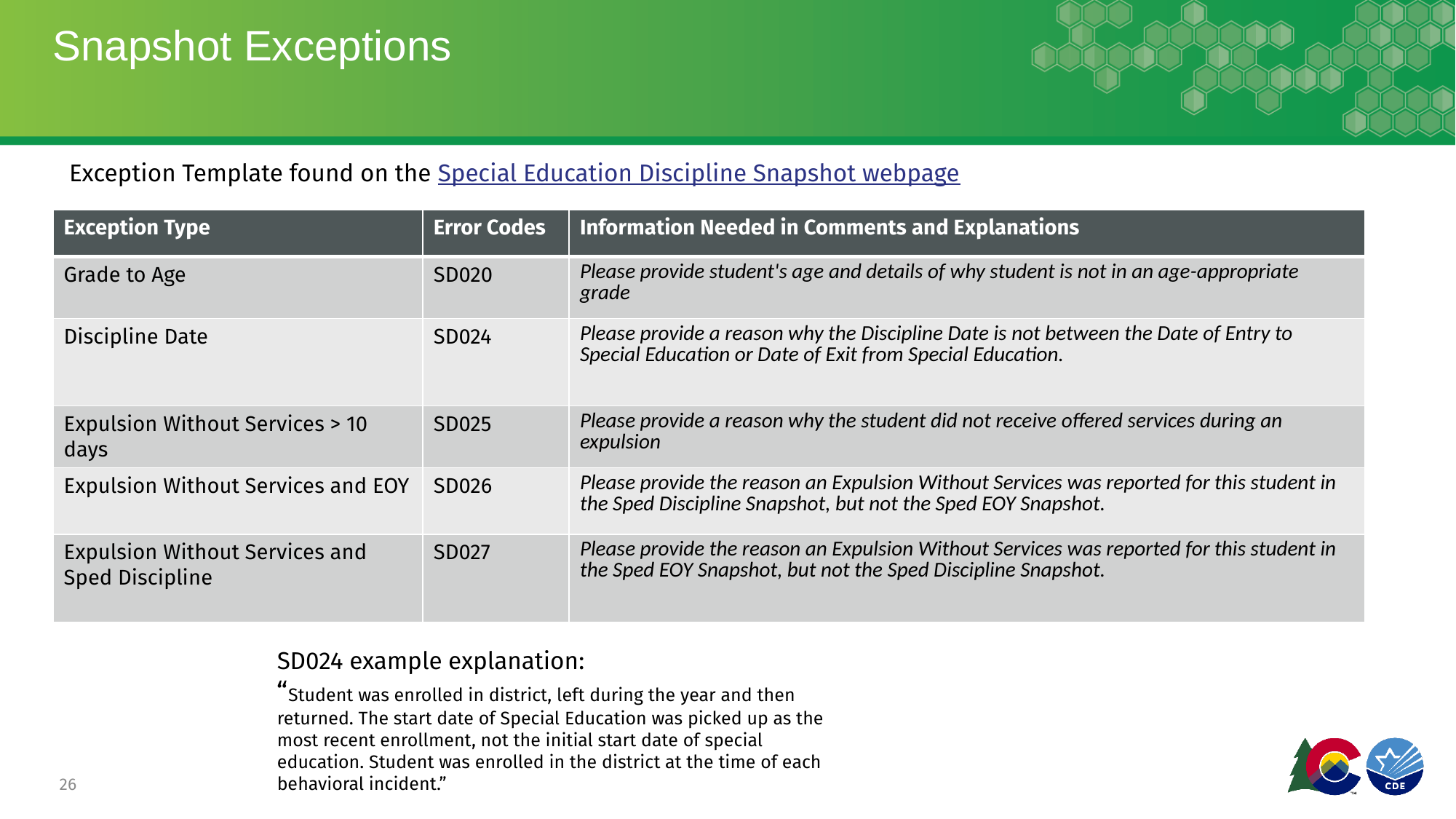

# Snapshot Exceptions
Exception Template found on the Special Education Discipline Snapshot webpage
| Exception Type | Error Codes | Information Needed in Comments and Explanations |
| --- | --- | --- |
| Grade to Age | SD020 | Please provide student's age and details of why student is not in an age-appropriate grade |
| Discipline Date | SD024 | Please provide a reason why the Discipline Date is not between the Date of Entry to Special Education or Date of Exit from Special Education. |
| Expulsion Without Services > 10 days | SD025 | Please provide a reason why the student did not receive offered services during an expulsion |
| Expulsion Without Services and EOY | SD026 | Please provide the reason an Expulsion Without Services was reported for this student in the Sped Discipline Snapshot, but not the Sped EOY Snapshot. |
| Expulsion Without Services and Sped Discipline | SD027 | Please provide the reason an Expulsion Without Services was reported for this student in the Sped EOY Snapshot, but not the Sped Discipline Snapshot. |
SD024 example explanation:
“Student was enrolled in district, left during the year and then returned. The start date of Special Education was picked up as the most recent enrollment, not the initial start date of special education. Student was enrolled in the district at the time of each behavioral incident.”
26